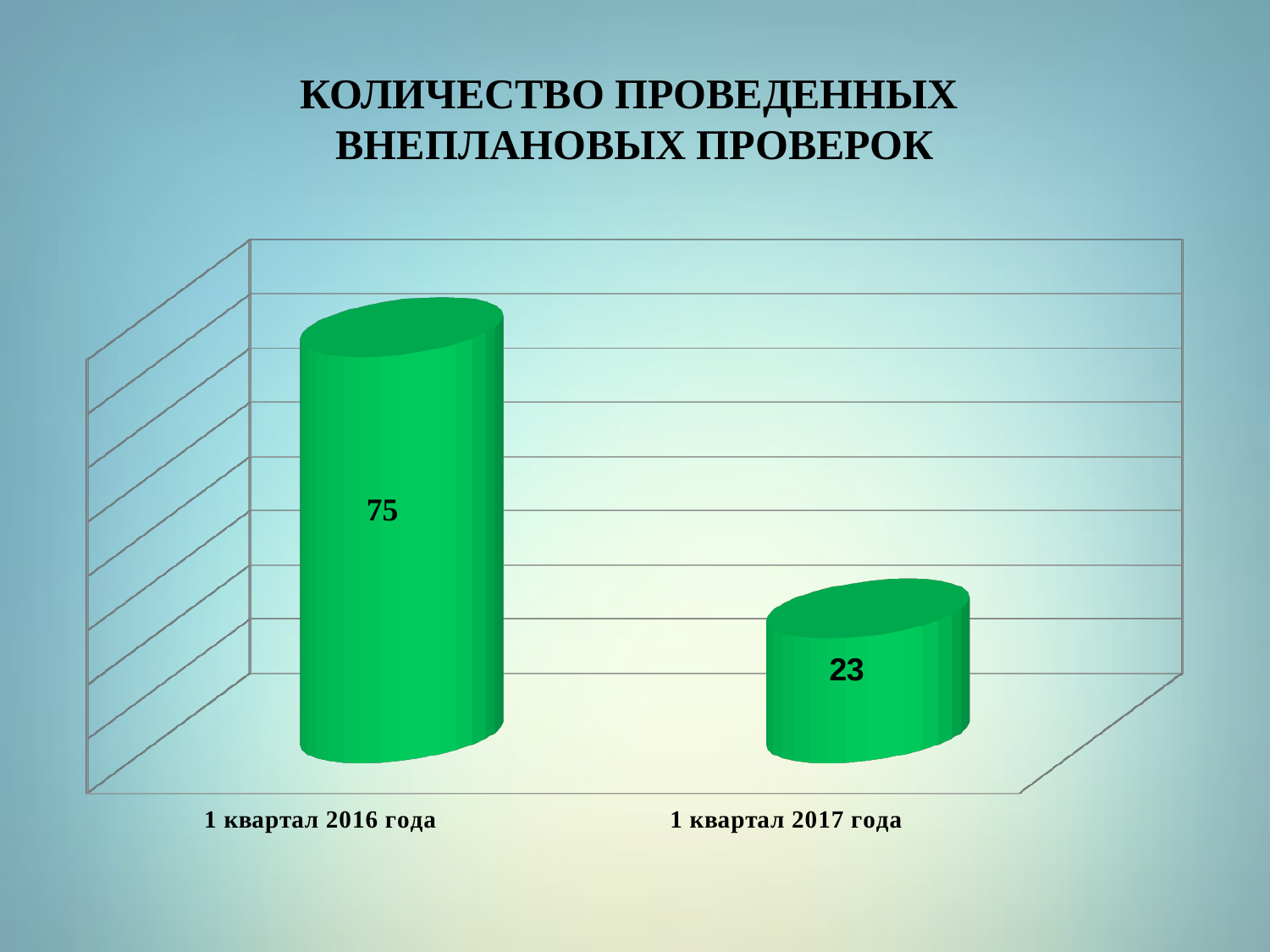

# КОЛИЧЕСТВО ПРОВЕДЕННЫХ ВНЕПЛАНОВЫХ ПРОВЕРОК

[unsupported chart]